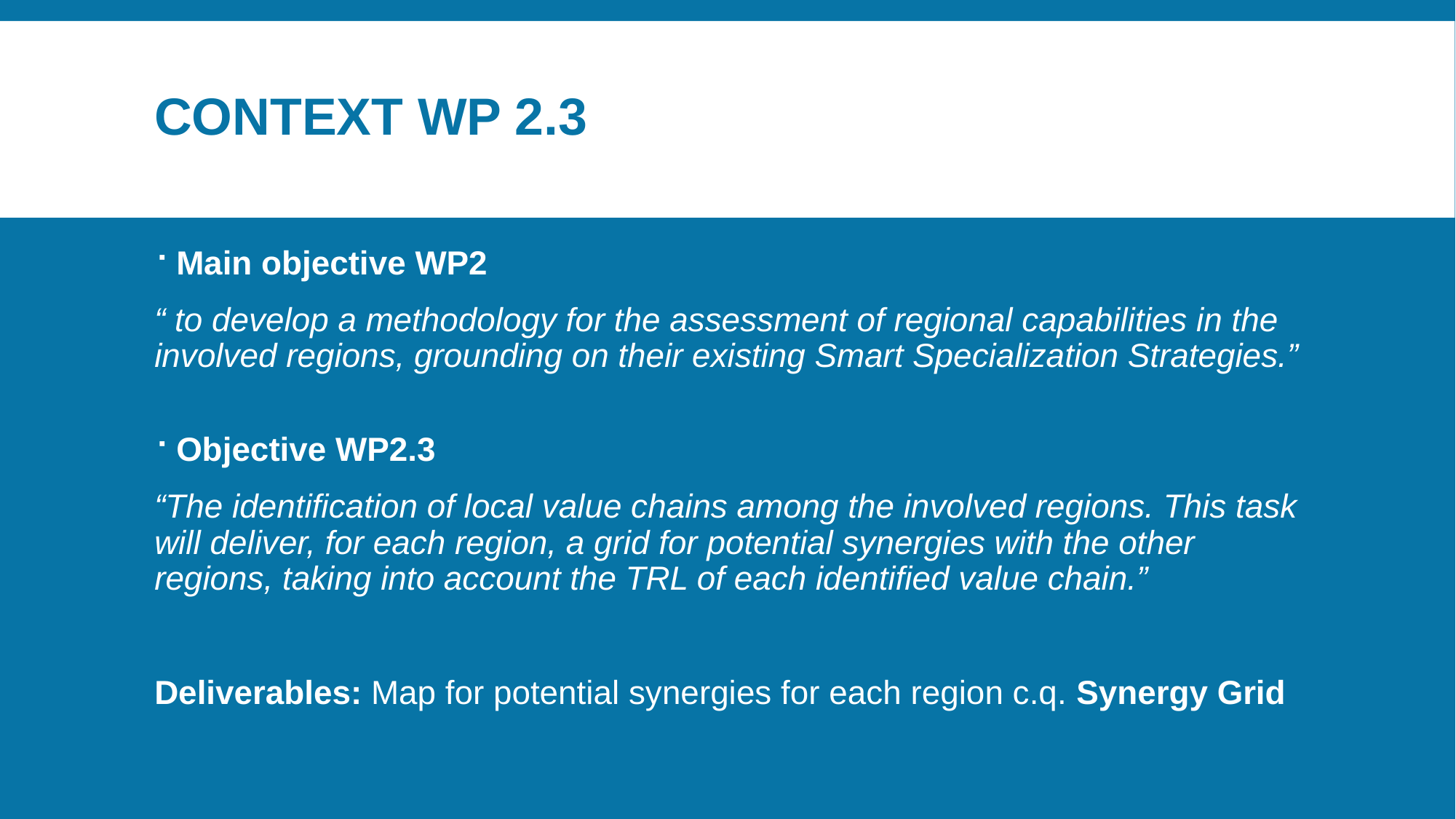

# Context WP 2.3
Main objective WP2
“ to develop a methodology for the assessment of regional capabilities in the involved regions, grounding on their existing Smart Specialization Strategies.”
Objective WP2.3
“The identification of local value chains among the involved regions. This task will deliver, for each region, a grid for potential synergies with the other regions, taking into account the TRL of each identified value chain.”

Deliverables: Map for potential synergies for each region c.q. Synergy Grid